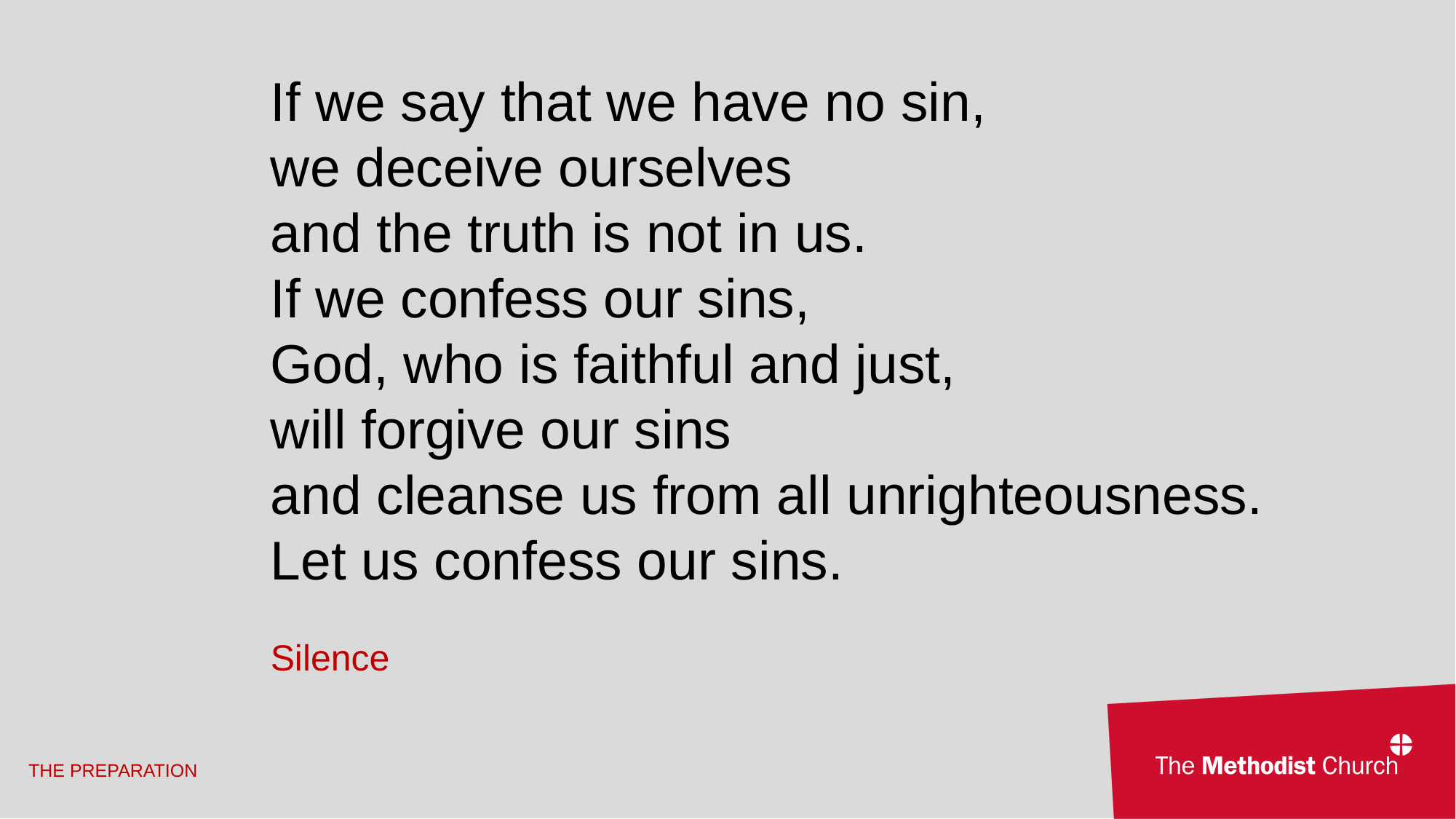

If we say that we have no sin,
we deceive ourselves
and the truth is not in us.
If we confess our sins,
God, who is faithful and just,
will forgive our sins
and cleanse us from all unrighteousness.
Let us confess our sins.

Silence